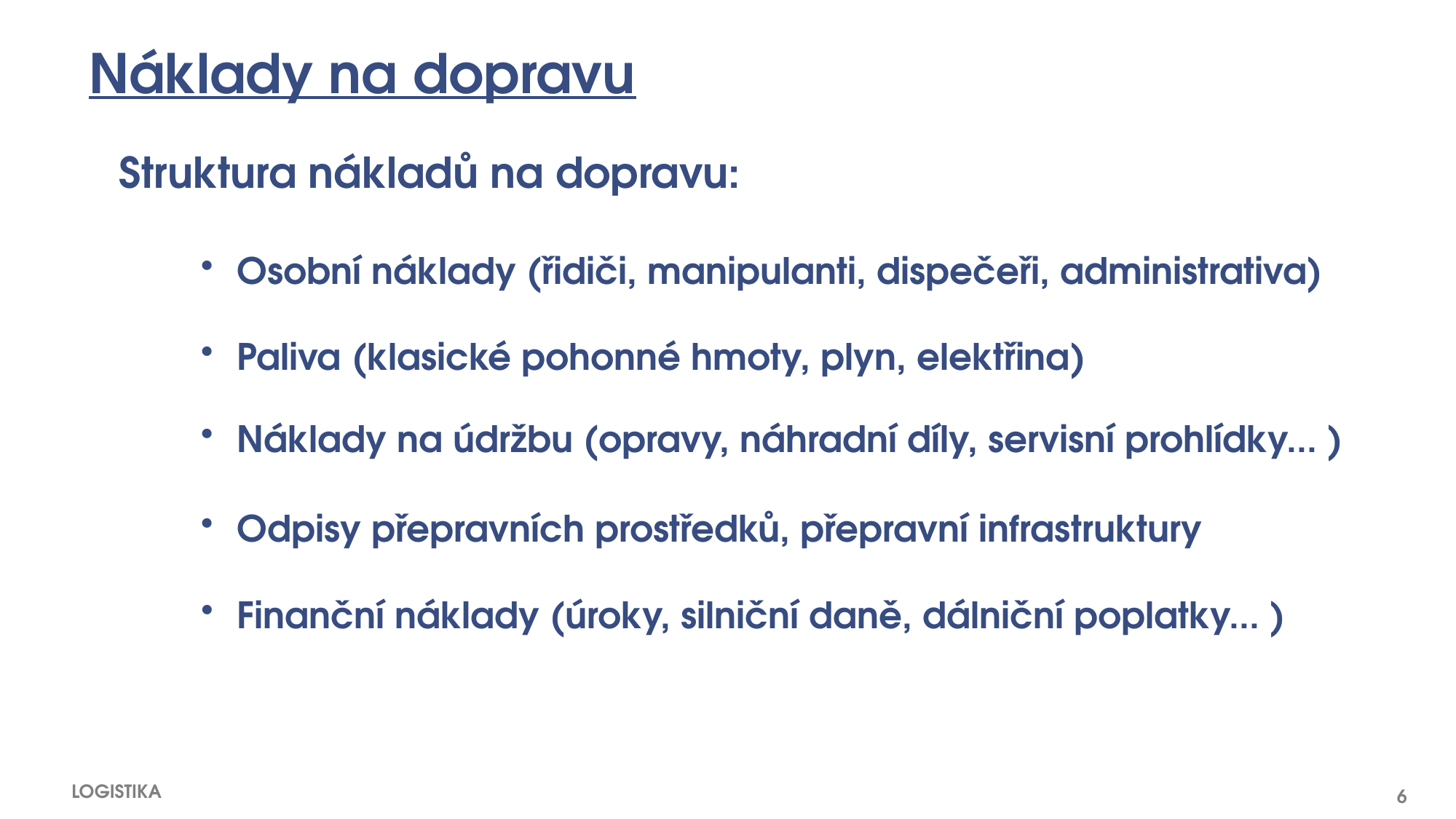

# Náklady na dopravu

Struktura nákladů na dopravu:
 Osobní náklady (řidiči, manipulanti, dispečeři, administrativa)
 Paliva (klasické pohonné hmoty, plyn, elektřina)
 Náklady na údržbu (opravy, náhradní díly, servisní prohlídky... )
 Odpisy přepravních prostředků, přepravní infrastruktury
 Finanční náklady (úroky, silniční daně, dálniční poplatky... )
LOGISTIKA
6